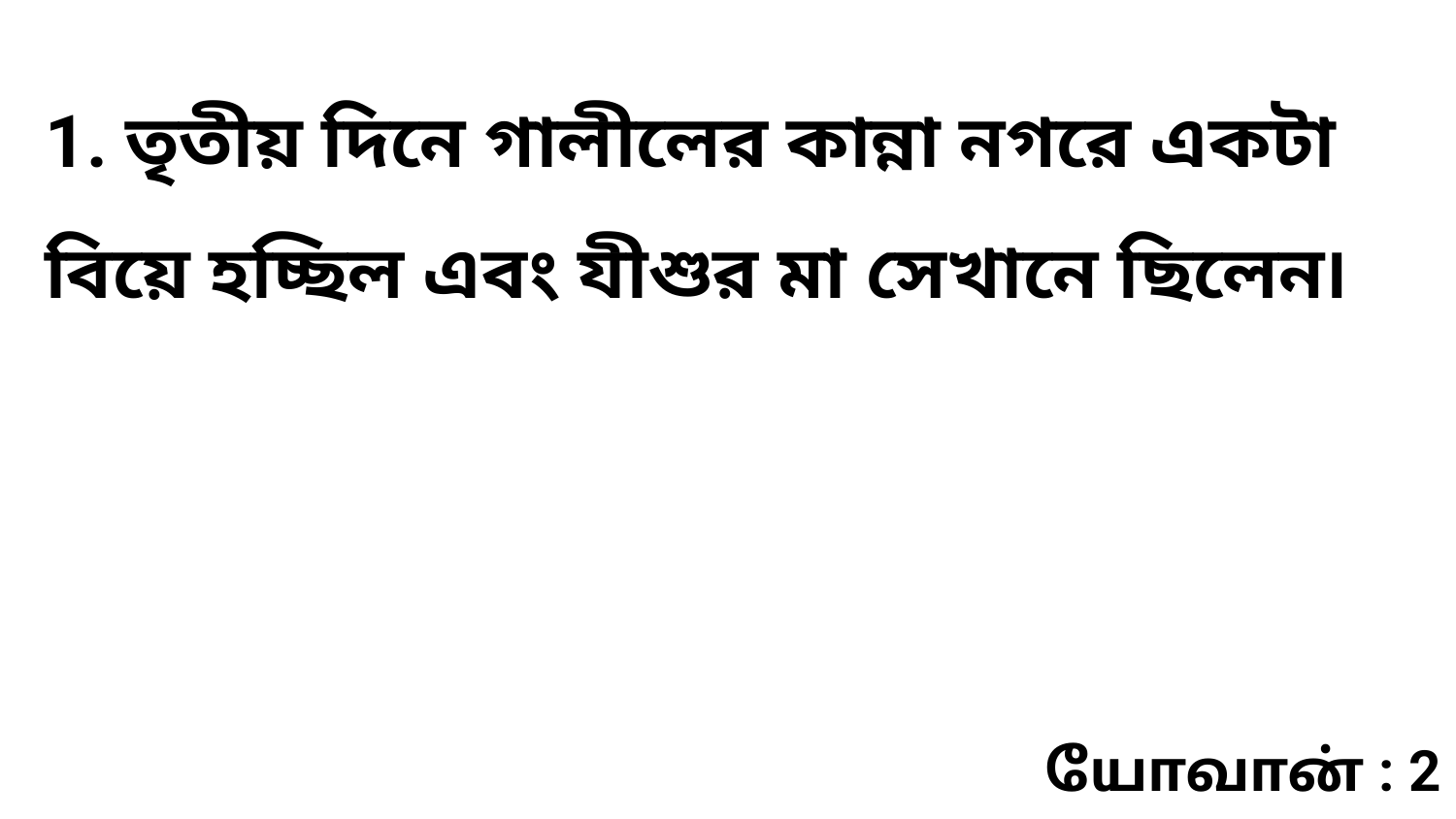

1. তৃতীয় দিনে গালীলের কান্না নগরে একটা বিয়ে হচ্ছিল এবং যীশুর মা সেখানে ছিলেন৷
யோவான் : 2